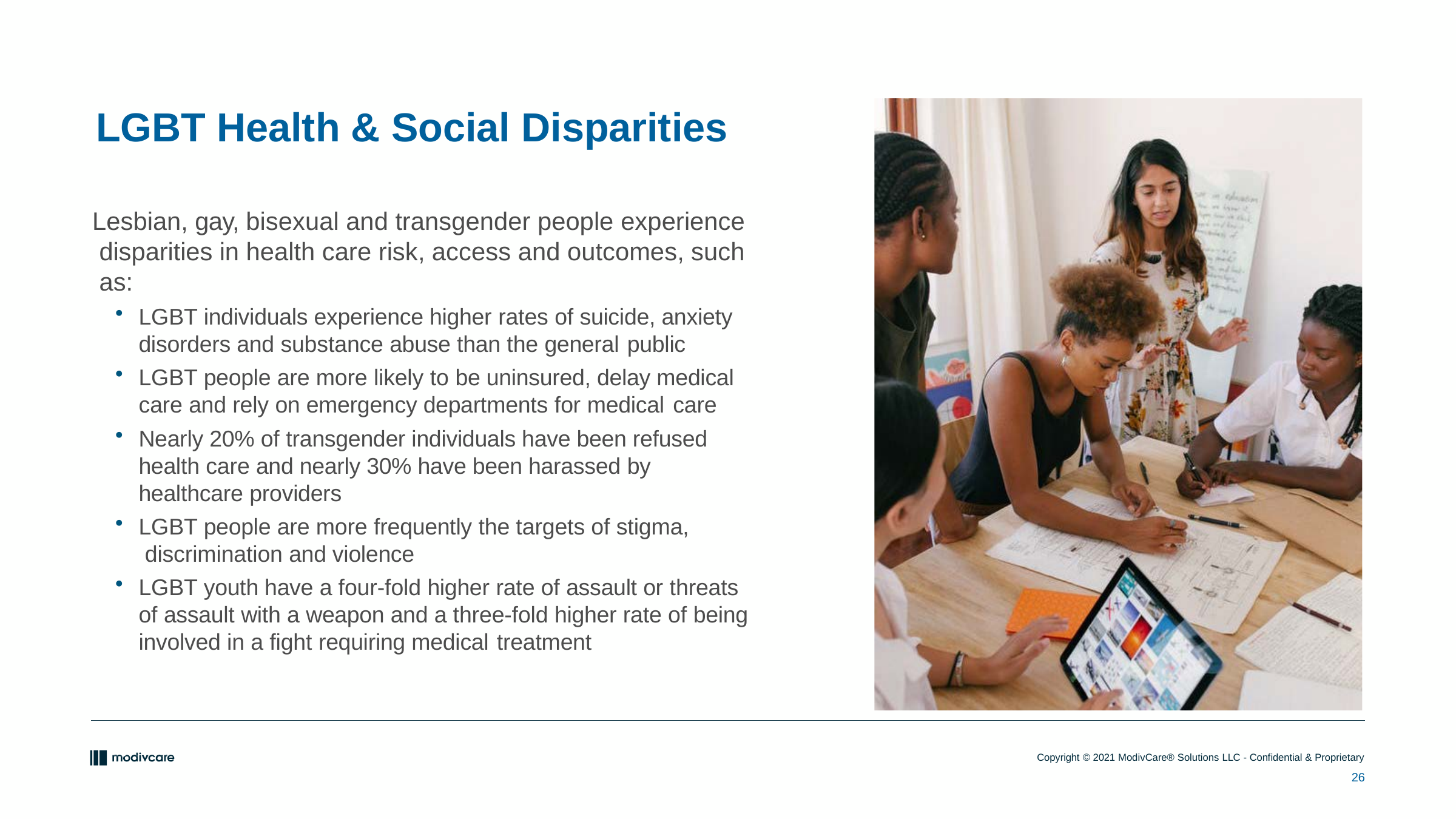

# LGBT Health & Social Disparities
Lesbian, gay, bisexual and transgender people experience  disparities in health care risk, access and outcomes, such  as:
LGBT individuals experience higher rates of suicide, anxiety  disorders and substance abuse than the general public
LGBT people are more likely to be uninsured, delay medical  care and rely on emergency departments for medical care
Nearly 20% of transgender individuals have been refused  health care and nearly 30% have been harassed by  healthcare providers
LGBT people are more frequently the targets of stigma,  discrimination and violence
LGBT youth have a four-fold higher rate of assault or threats  of assault with a weapon and a three-fold higher rate of being  involved in a fight requiring medical treatment
26